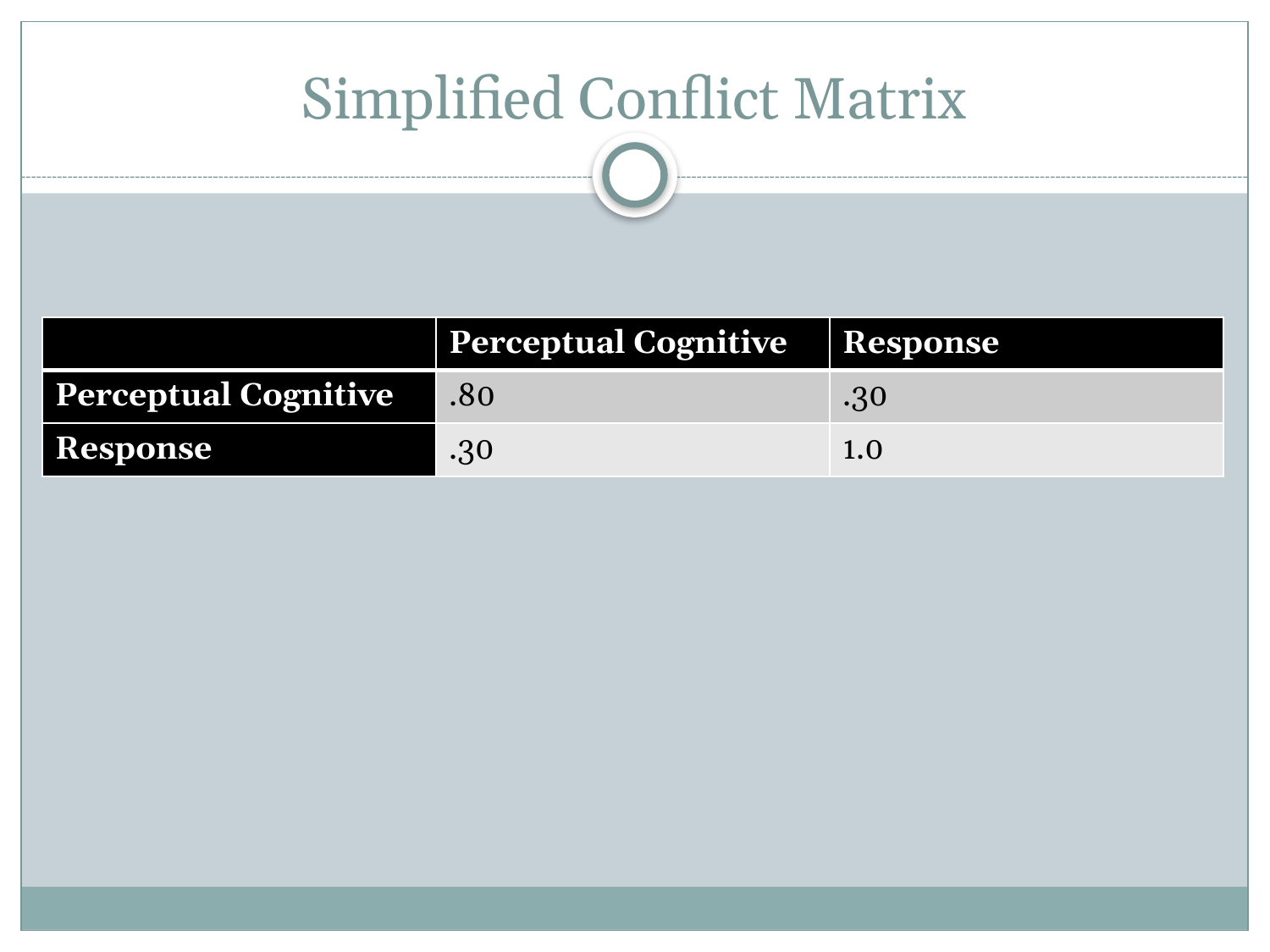

# Simplified Conflict Matrix
|  | Perceptual Cognitive | Response |
| --- | --- | --- |
| Perceptual Cognitive | .80 | .30 |
| Response | .30 | 1.0 |